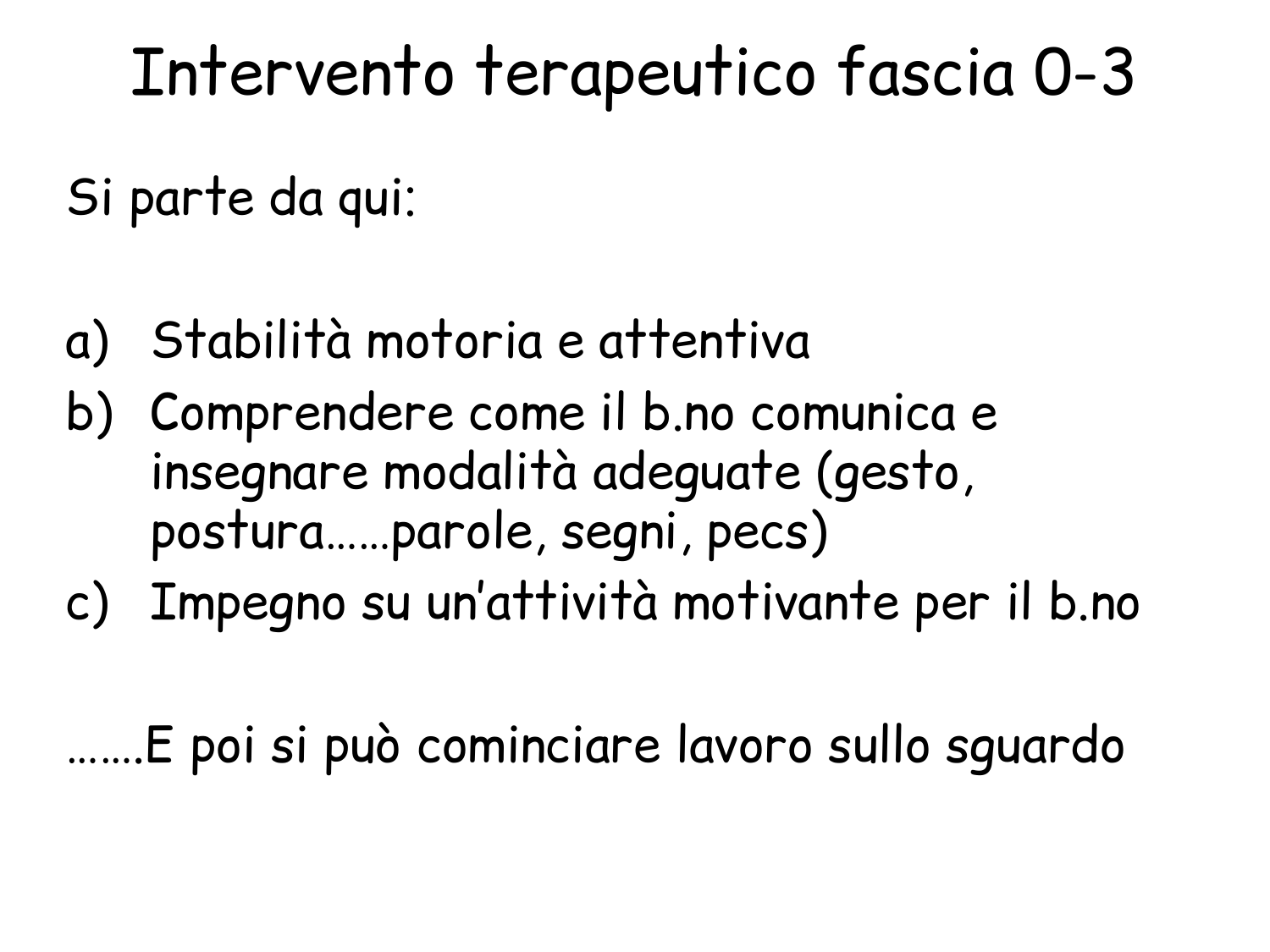

# Intervento terapeutico fascia 0-3
Si parte da qui:

Stabilità motoria e attentiva
Comprendere come il b.no comunica e insegnare modalità adeguate (gesto, postura……parole, segni, pecs)
Impegno su un’attività motivante per il b.no

…….E poi si può cominciare lavoro sullo sguardo